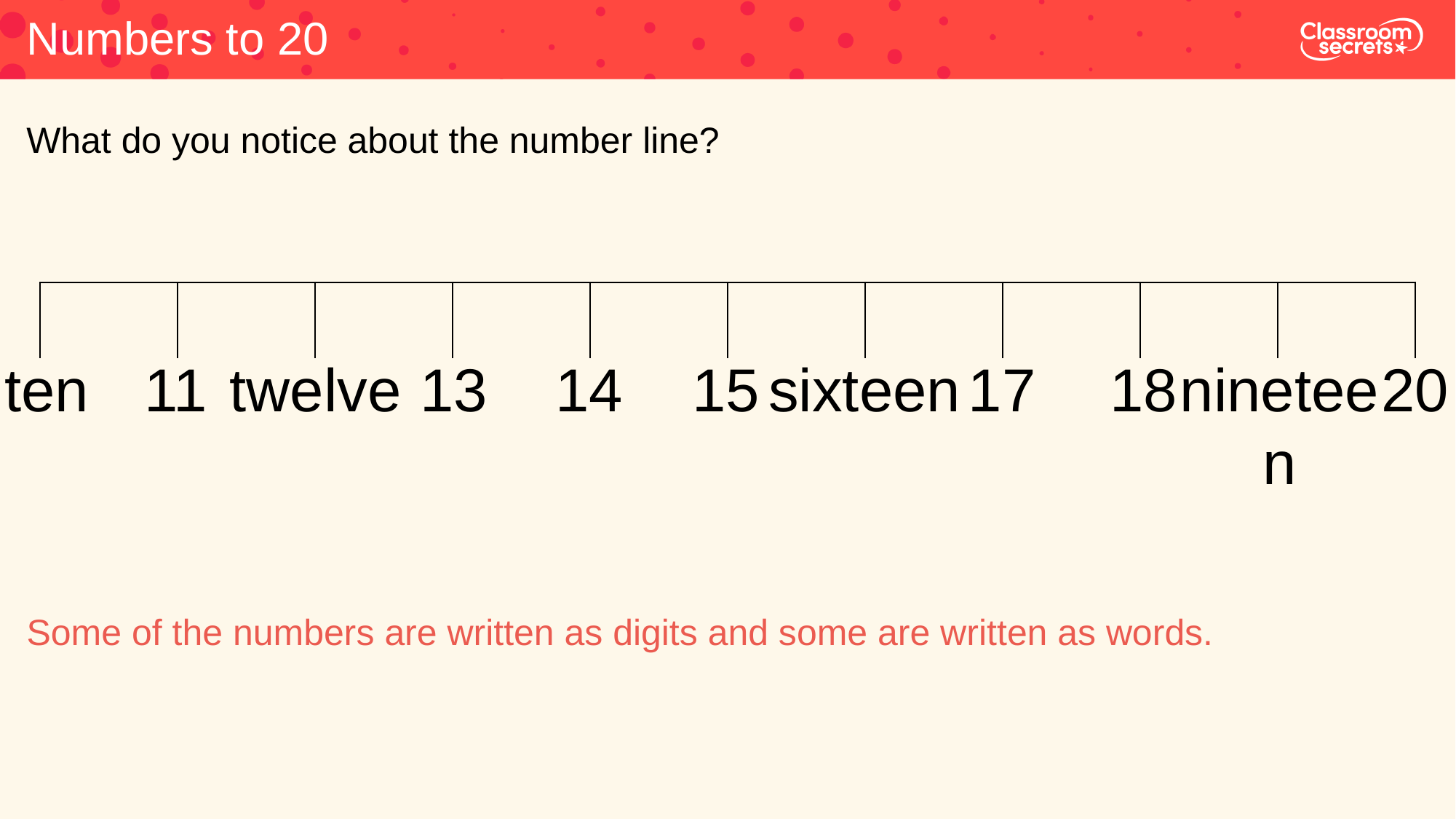

Numbers to 20
What do you notice about the number line?
|  |  |  |  |  |  |  |  |  |  |
| --- | --- | --- | --- | --- | --- | --- | --- | --- | --- |
ten
11
twelve
13
14
15
sixteen
17
18
nineteen
20
Some of the numbers are written as digits and some are written as words.